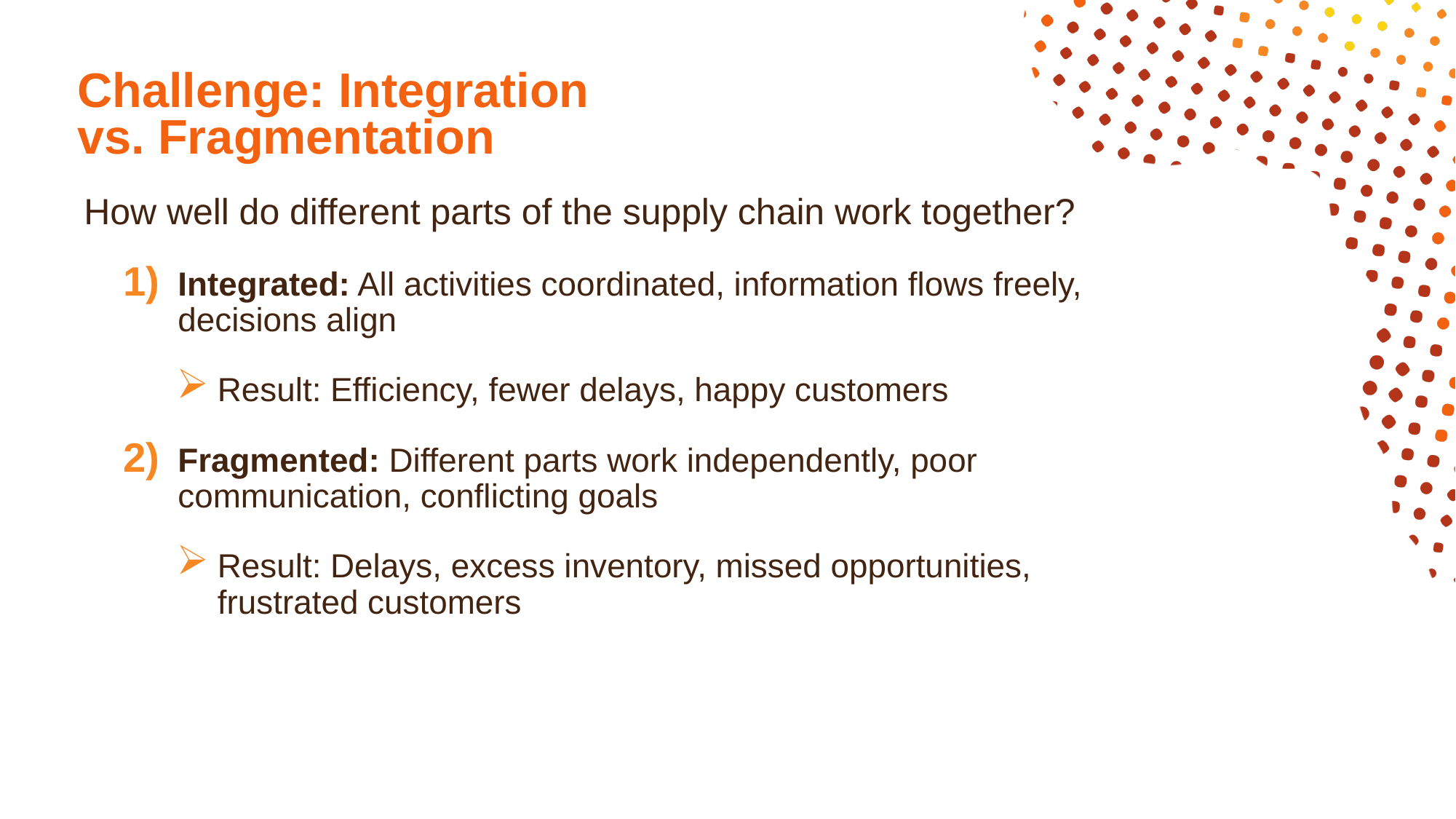

# Challenge: Integration vs. Fragmentation
How well do different parts of the supply chain work together?
Integrated: All activities coordinated, information flows freely, decisions align
Result: Efficiency, fewer delays, happy customers
Fragmented: Different parts work independently, poor communication, conflicting goals
Result: Delays, excess inventory, missed opportunities, frustrated customers